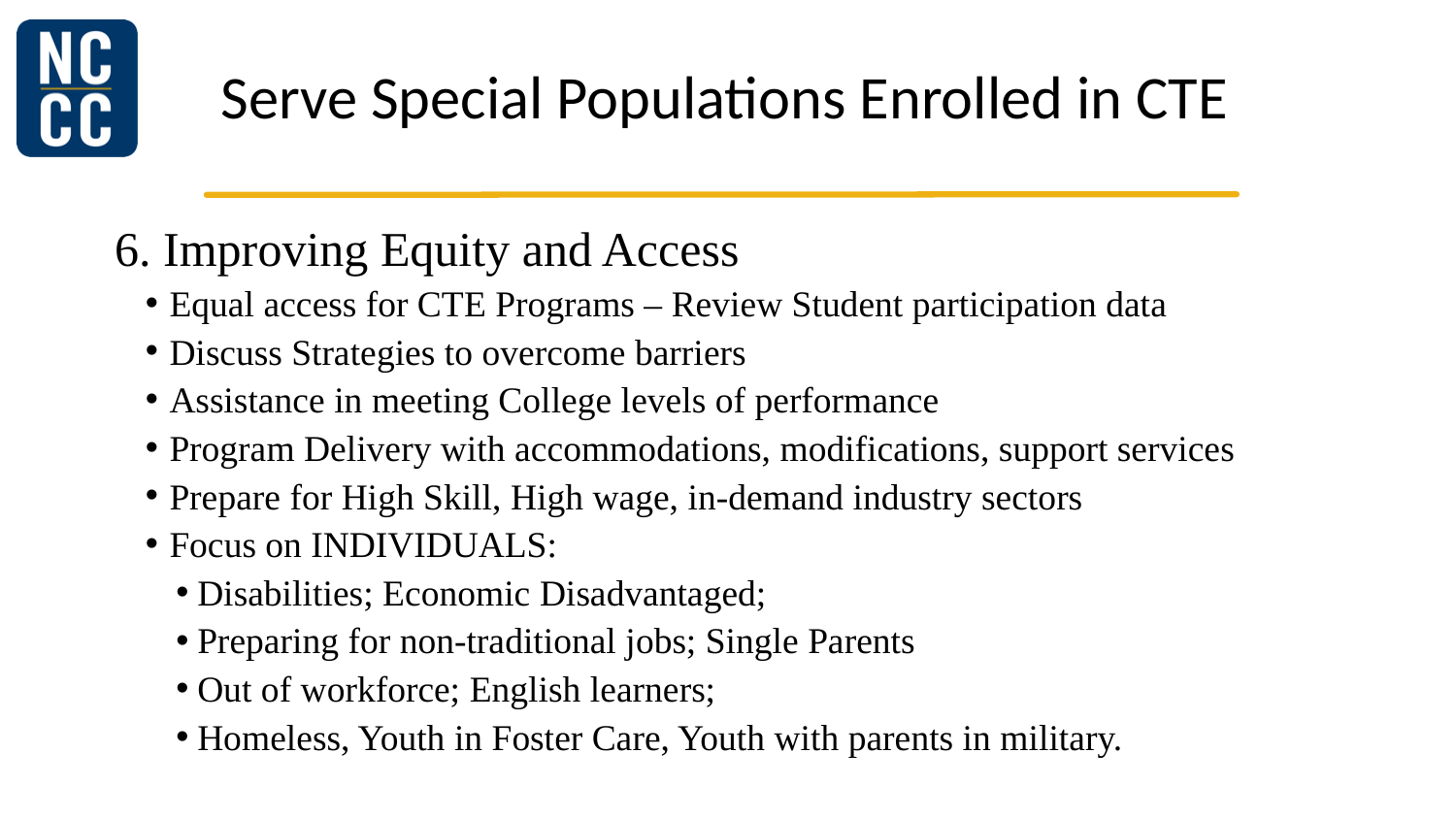

# Serve Special Populations Enrolled in CTE
6. Improving Equity and Access
Equal access for CTE Programs – Review Student participation data
Discuss Strategies to overcome barriers
Assistance in meeting College levels of performance
Program Delivery with accommodations, modifications, support services
Prepare for High Skill, High wage, in-demand industry sectors
Focus on INDIVIDUALS:
Disabilities; Economic Disadvantaged;
Preparing for non-traditional jobs; Single Parents
Out of workforce; English learners;
Homeless, Youth in Foster Care, Youth with parents in military.